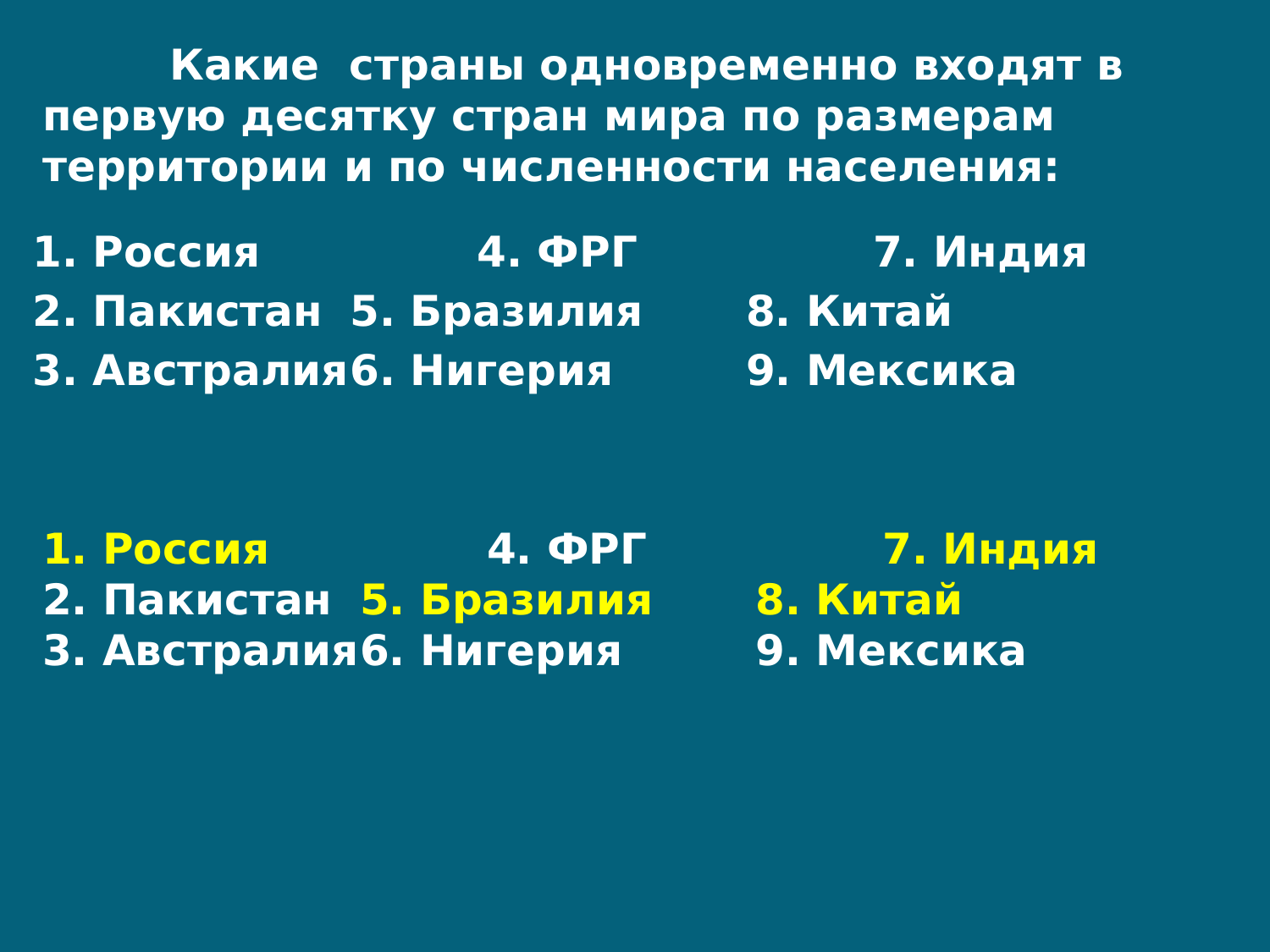

# Какие  страны одновременно входят в первую десятку стран мира по размерам территории и по численности населения:
1. Россия 		4. ФРГ   		 7. Индия
2. Пакистан	5. Бразилия	 8. Китай
3. Австралия	6. Нигерия	 9. Мексика
1. Россия 		4. ФРГ   		 7. Индия
2. Пакистан	5. Бразилия	 8. Китай
3. Австралия	6. Нигерия	 9. Мексика